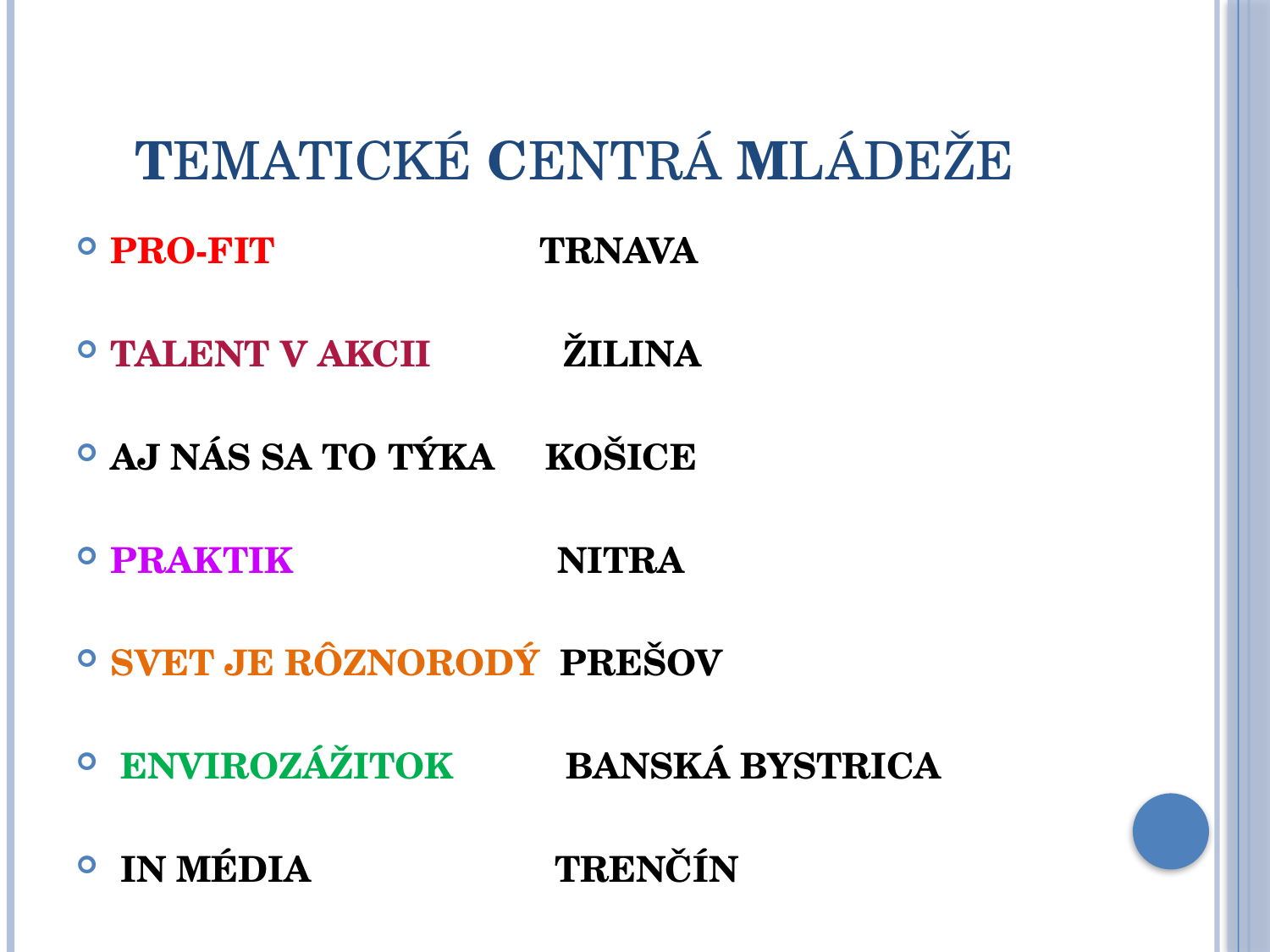

# Tematické centrá mládeže
Pro-Fit                          Trnava

Talent v akcii             Žilina

Aj nás sa to týka     KOŠICE

Praktik                          NITRA

Svet je rôznorodý  PREŠOV

 Envirozážitok           BANSKá bystrica

 In média                        trenčín